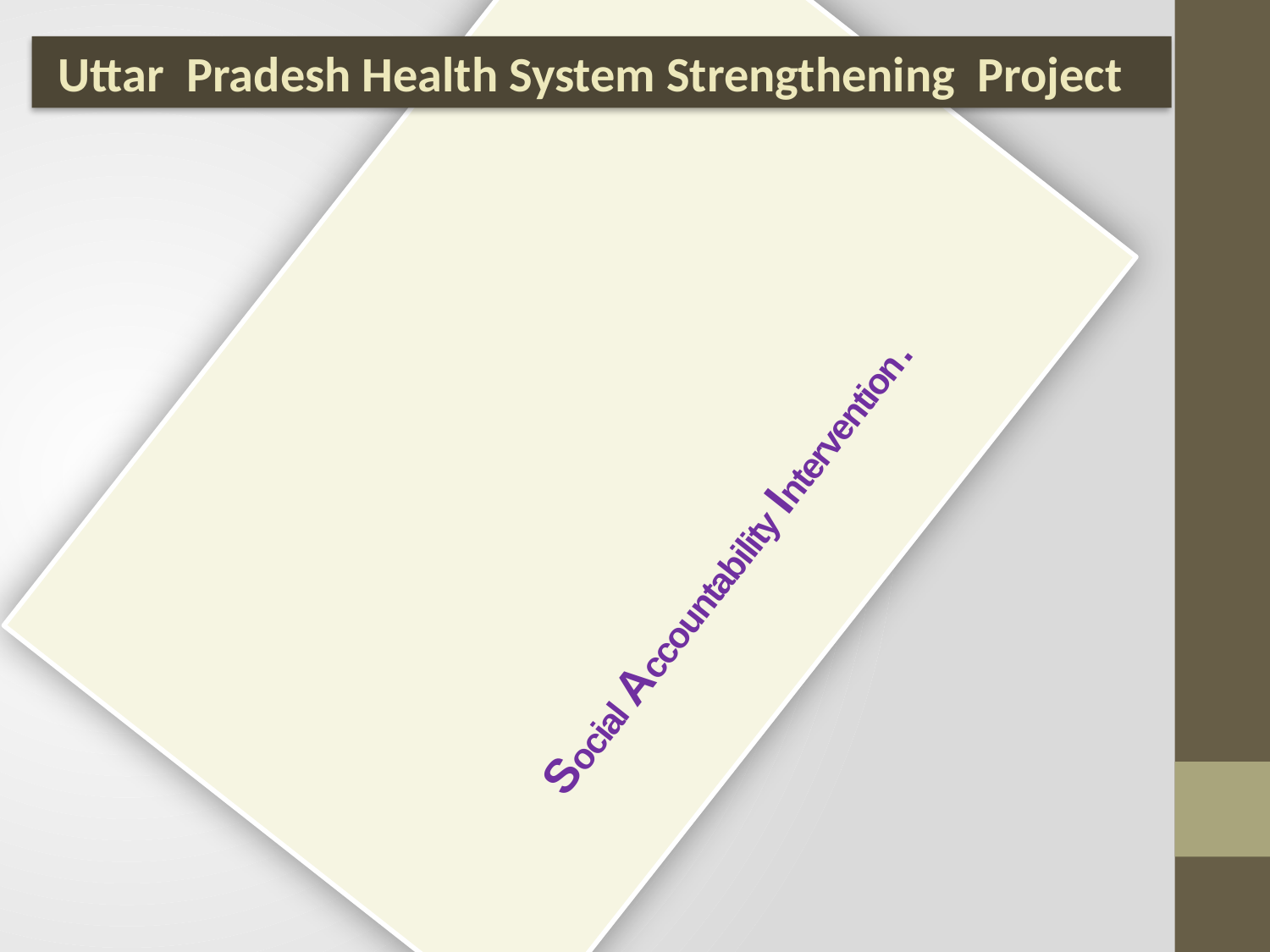

Uttar  Pradesh Health System Strengthening  Project
# Social Accountability Intervention.